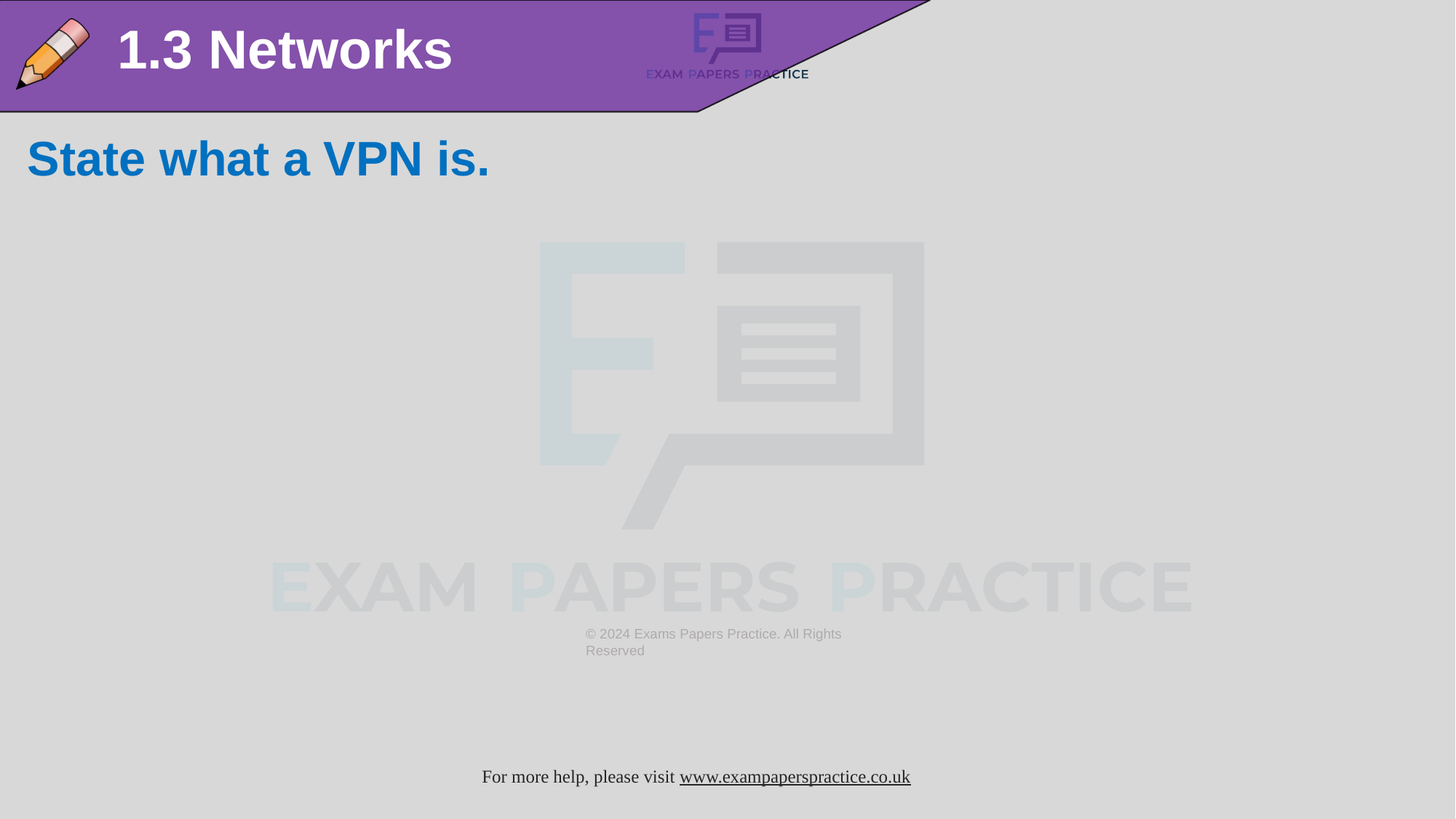

1.3 Networks
State what a VPN is.